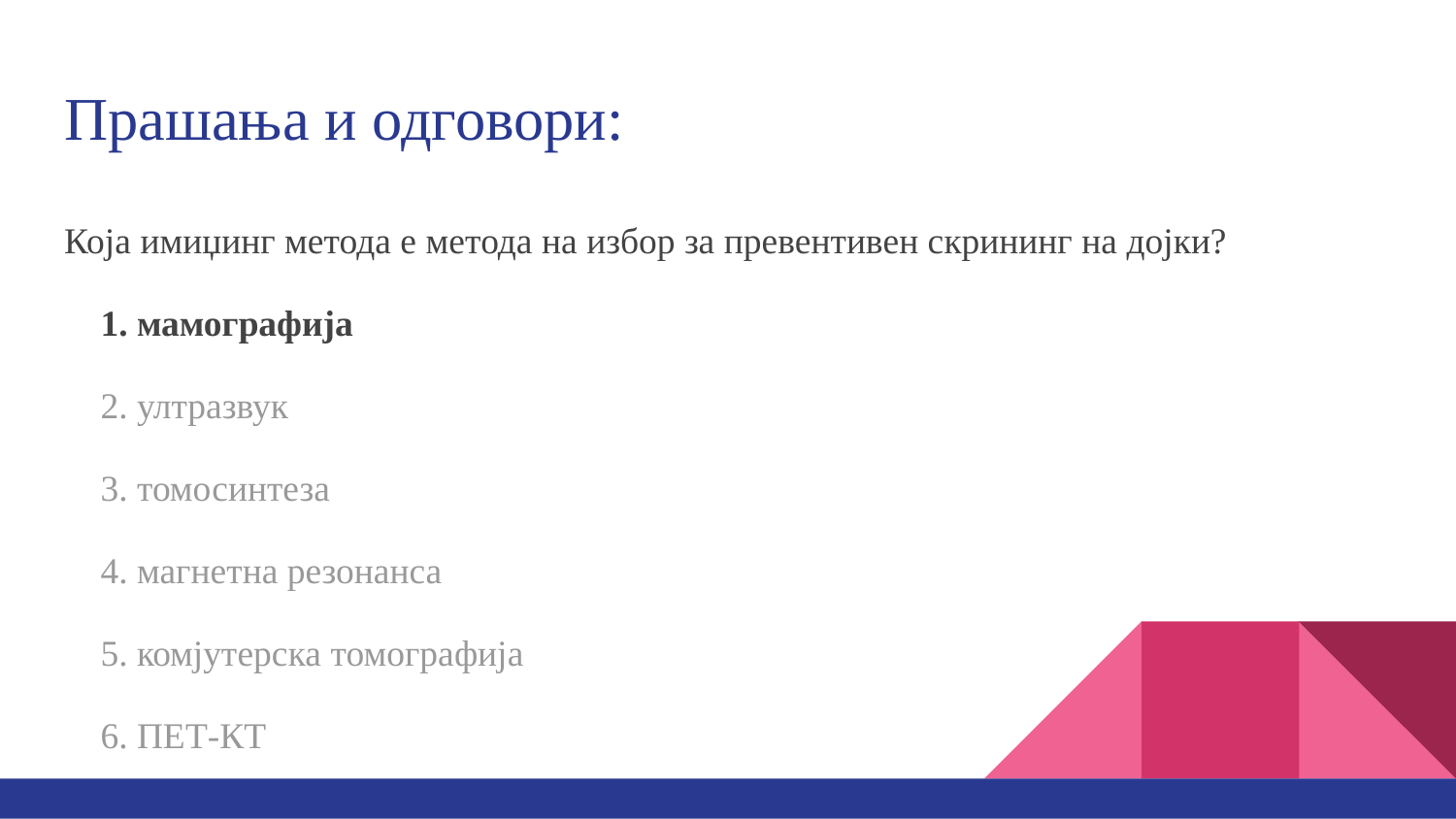

# Прашања и одговори:

Која имиџинг метода е метода на избор за превентивен скрининг на дојки?
мамографија
ултразвук
томосинтеза
магнетна резонанса
комјутерска томографија
ПЕТ-КТ